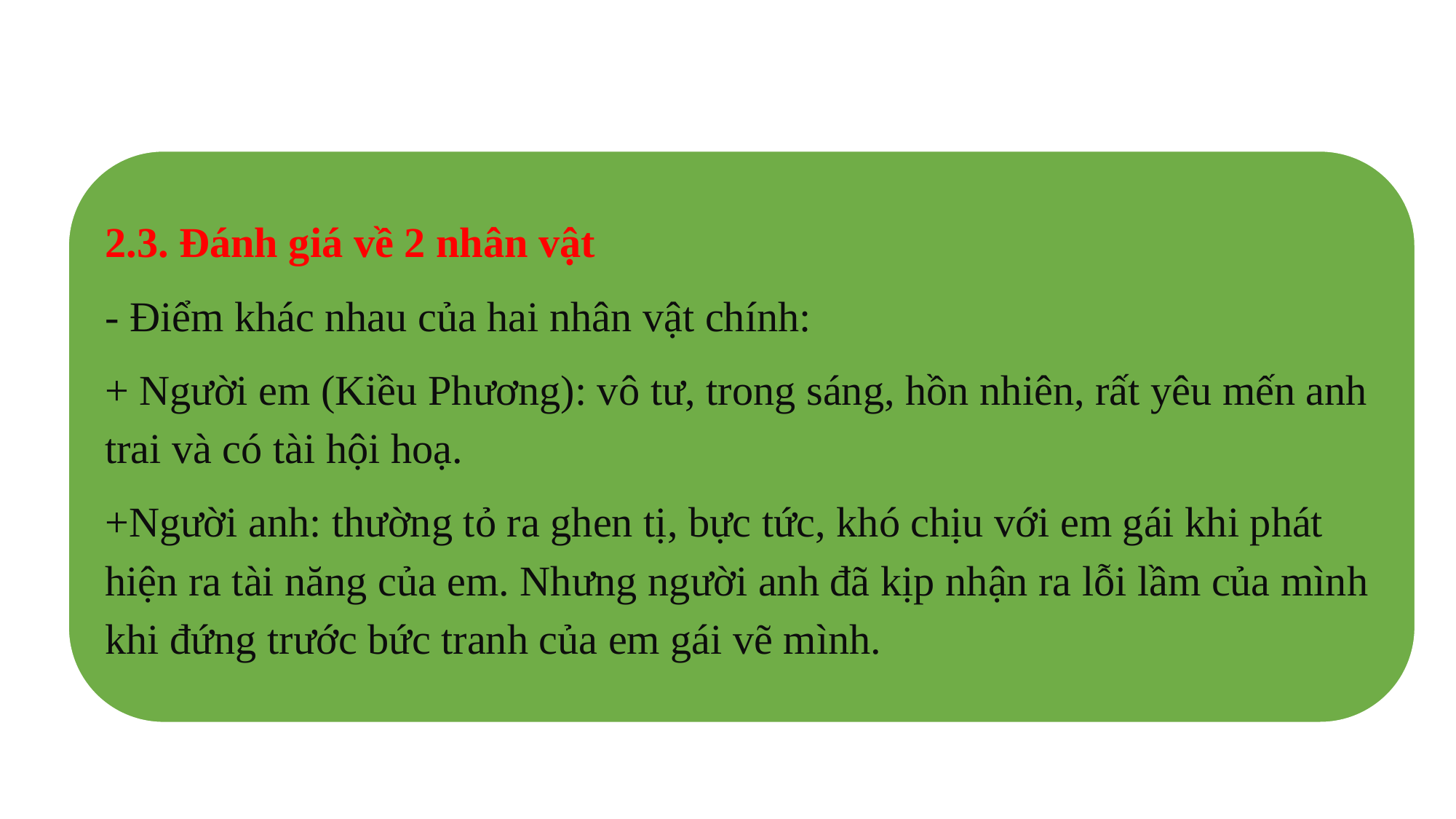

2.3. Đánh giá về 2 nhân vật
- Điểm khác nhau của hai nhân vật chính:
+ Người em (Kiều Phương): vô tư, trong sáng, hồn nhiên, rất yêu mến anh trai và có tài hội hoạ.
+Người anh: thường tỏ ra ghen tị, bực tức, khó chịu với em gái khi phát hiện ra tài năng của em. Nhưng người anh đã kịp nhận ra lỗi lầm của mình khi đứng trước bức tranh của em gái vẽ mình.